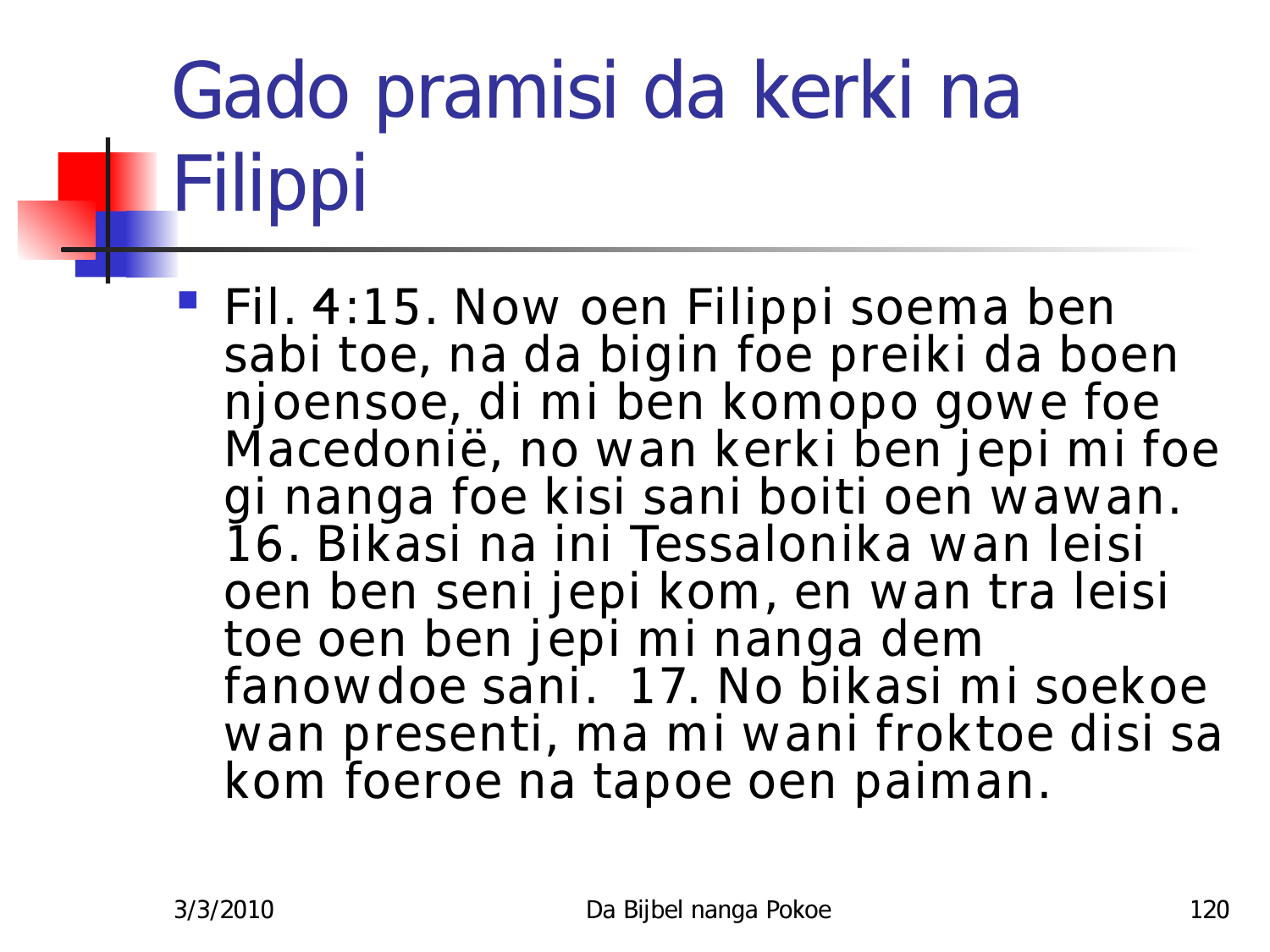

# Gado pramisi da kerki na Filippi
Fil. 4:15. Now oen Filippi soema ben sabi toe, na da bigin foe preiki da boen njoensoe, di mi ben komopo gowe foe Macedonië, no wan kerki ben jepi mi foe gi nanga foe kisi sani boiti oen wawan.  16. Bikasi na ini Tessalonika wan leisi oen ben seni jepi kom, en wan tra leisi toe oen ben jepi mi nanga dem fanowdoe sani.  17. No bikasi mi soekoe wan presenti, ma mi wani froktoe disi sa kom foeroe na tapoe oen paiman.

3/3/2010
Da Bijbel nanga Pokoe
120